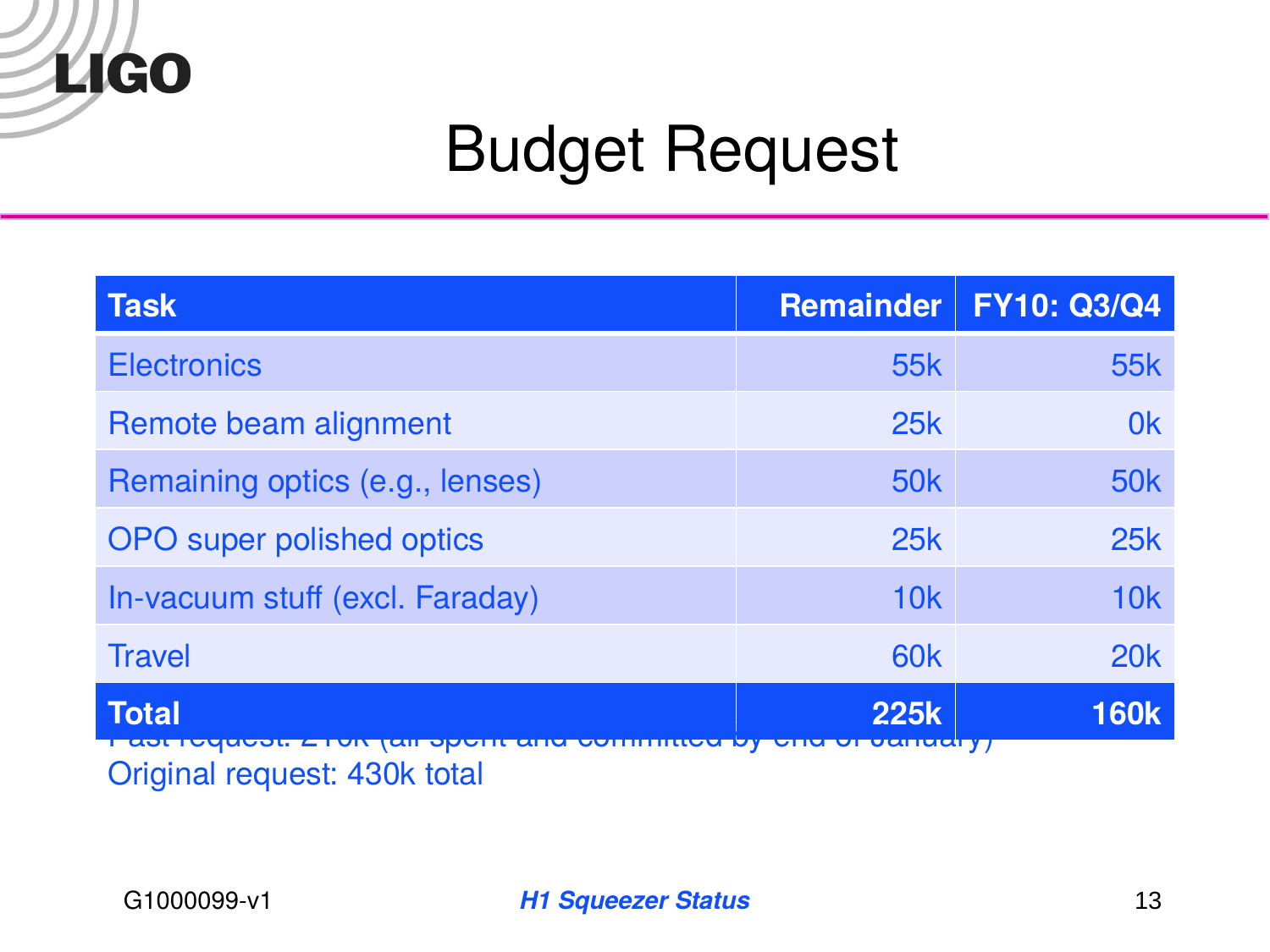

# Budget Request
| Task | Remainder | FY10: Q3/Q4 |
| --- | --- | --- |
| Electronics | 55k | 55k |
| Remote beam alignment | 25k | 0k |
| Remaining optics (e.g., lenses) | 50k | 50k |
| OPO super polished optics | 25k | 25k |
| In-vacuum stuff (excl. Faraday) | 10k | 10k |
| Travel | 60k | 20k |
| Total | 225k | 160k |
Past request: 210k (all spent and committed by end of January)
Original request: 430k total
H1 Squeezer Status
13